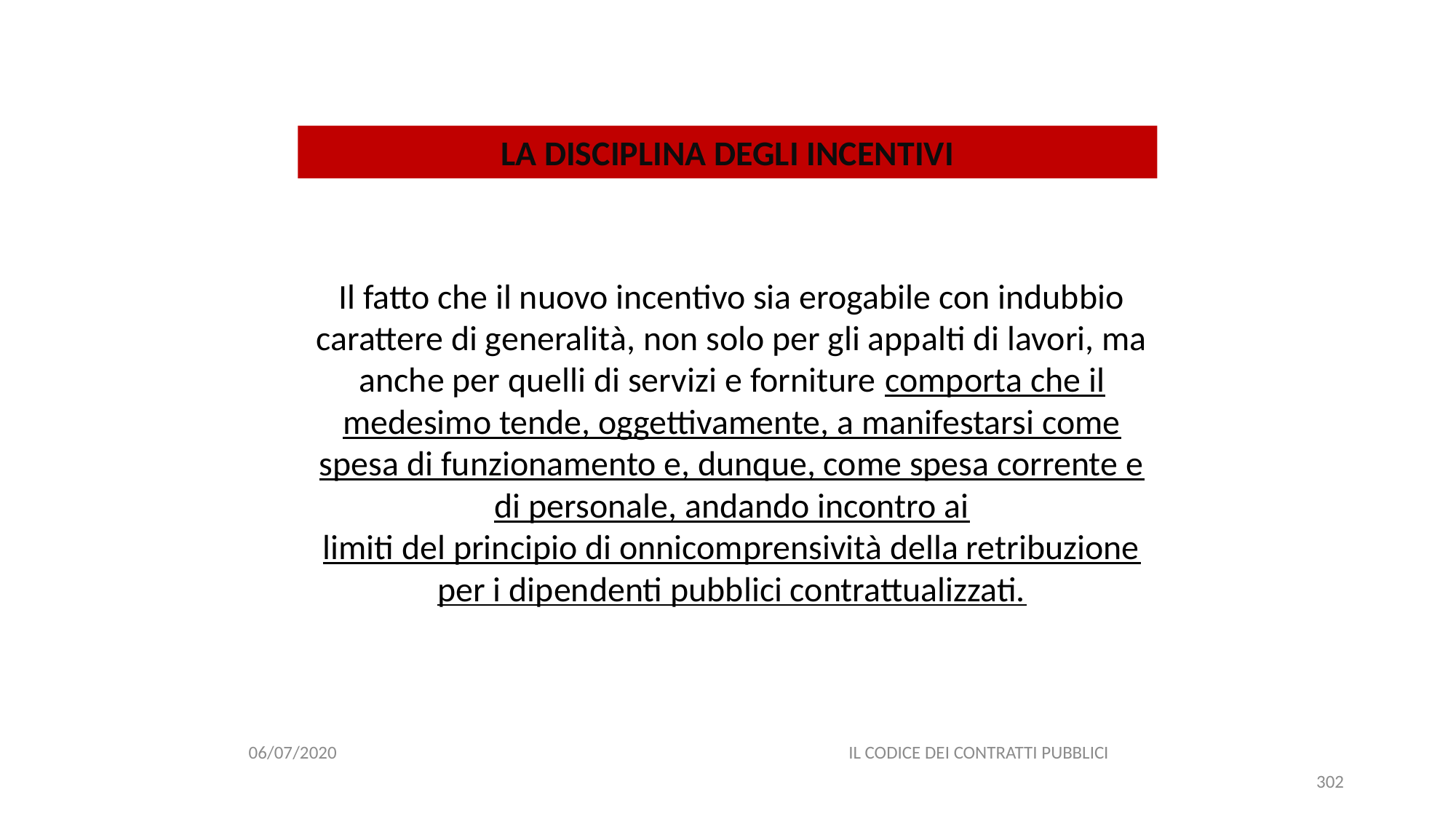

#
LA DISCIPLINA DEGLI INCENTIVI
Il fatto che il nuovo incentivo sia erogabile con indubbio carattere di generalità, non solo per gli appalti di lavori, ma anche per quelli di servizi e forniture comporta che il medesimo tende, oggettivamente, a manifestarsi come
spesa di funzionamento e, dunque, come spesa corrente e di personale, andando incontro ai
limiti del principio di onnicomprensività della retribuzione per i dipendenti pubblici contrattualizzati.

06/07/2020
IL CODICE DEI CONTRATTI PUBBLICI
302